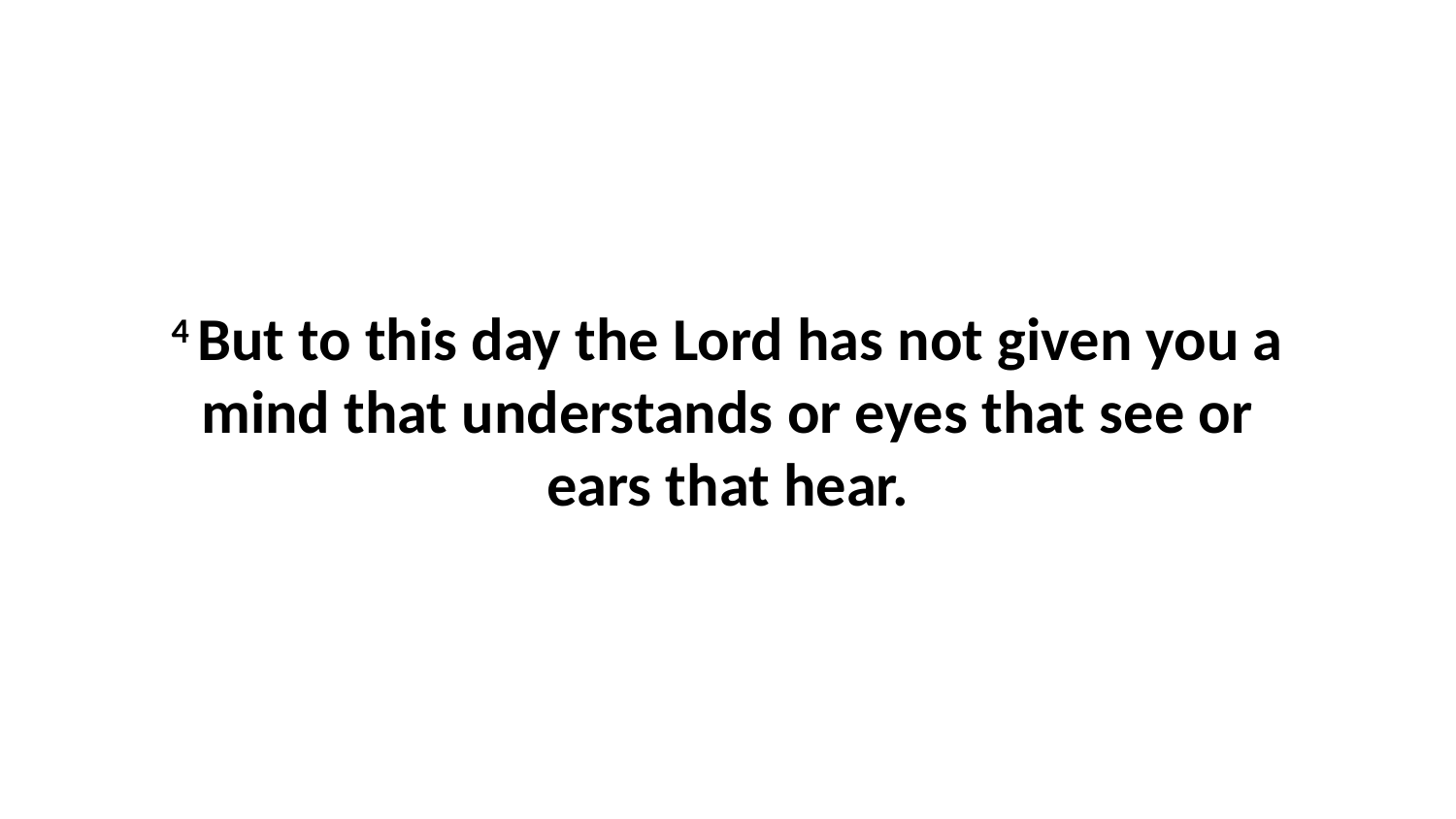

4 But to this day the Lord has not given you a mind that understands or eyes that see or ears that hear.